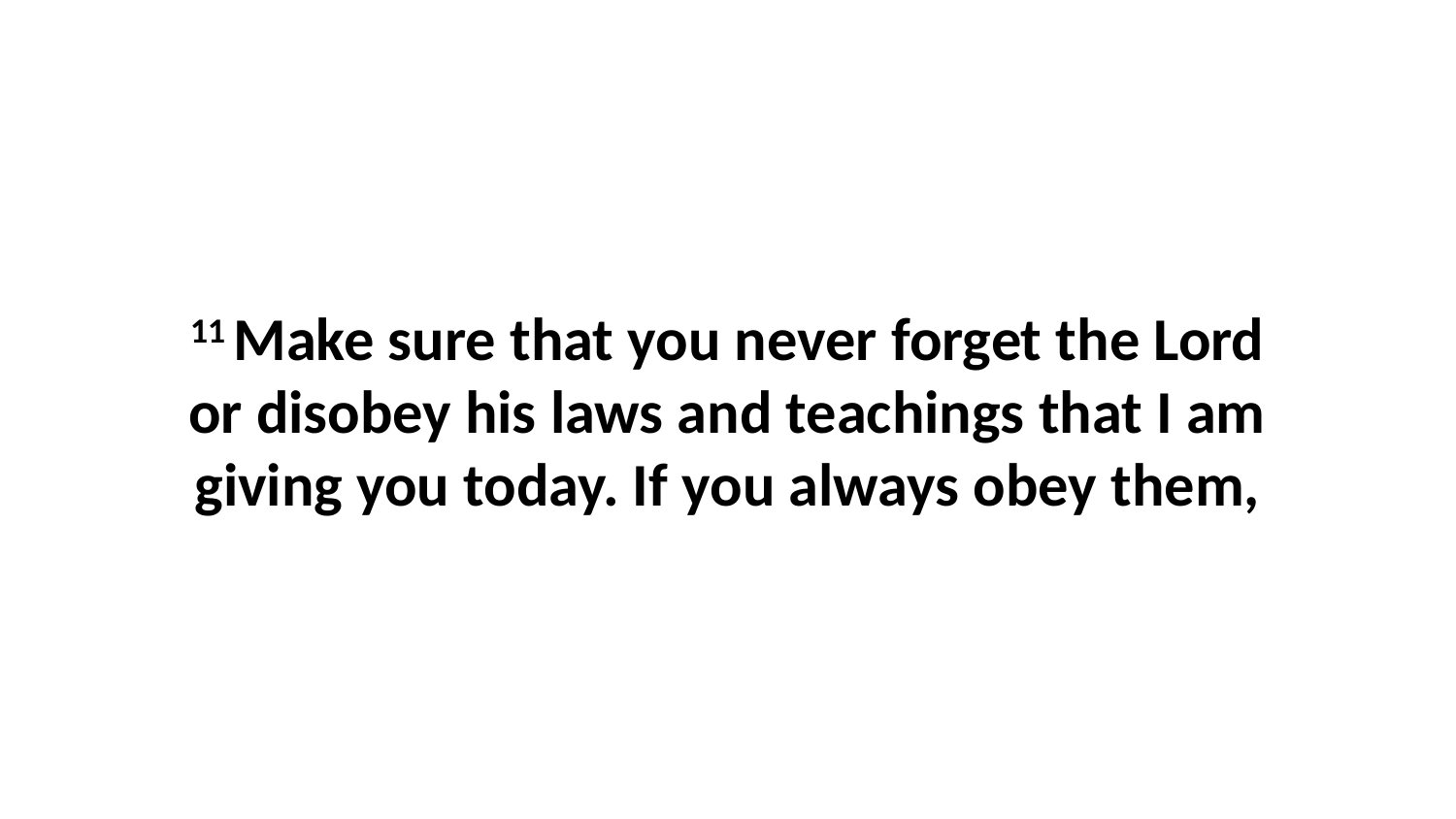

11 Make sure that you never forget the Lord or disobey his laws and teachings that I am giving you today. If you always obey them,